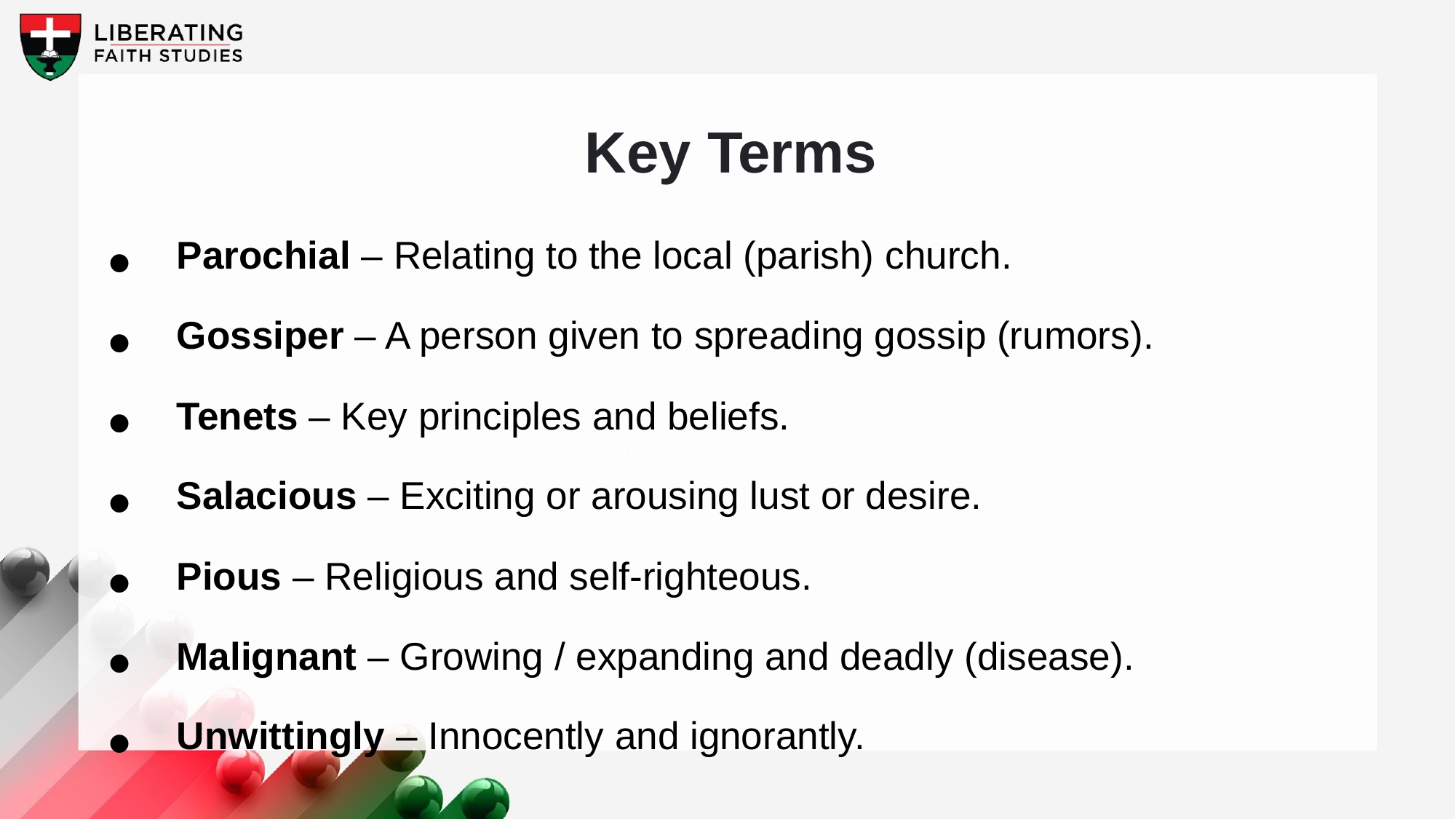

Key Terms
Parochial – Relating to the local (parish) church.
Gossiper – A person given to spreading gossip (rumors).
Tenets – Key principles and beliefs.
Salacious – Exciting or arousing lust or desire.
Pious – Religious and self-righteous.
Malignant – Growing / expanding and deadly (disease).
Unwittingly – Innocently and ignorantly.

Your title here